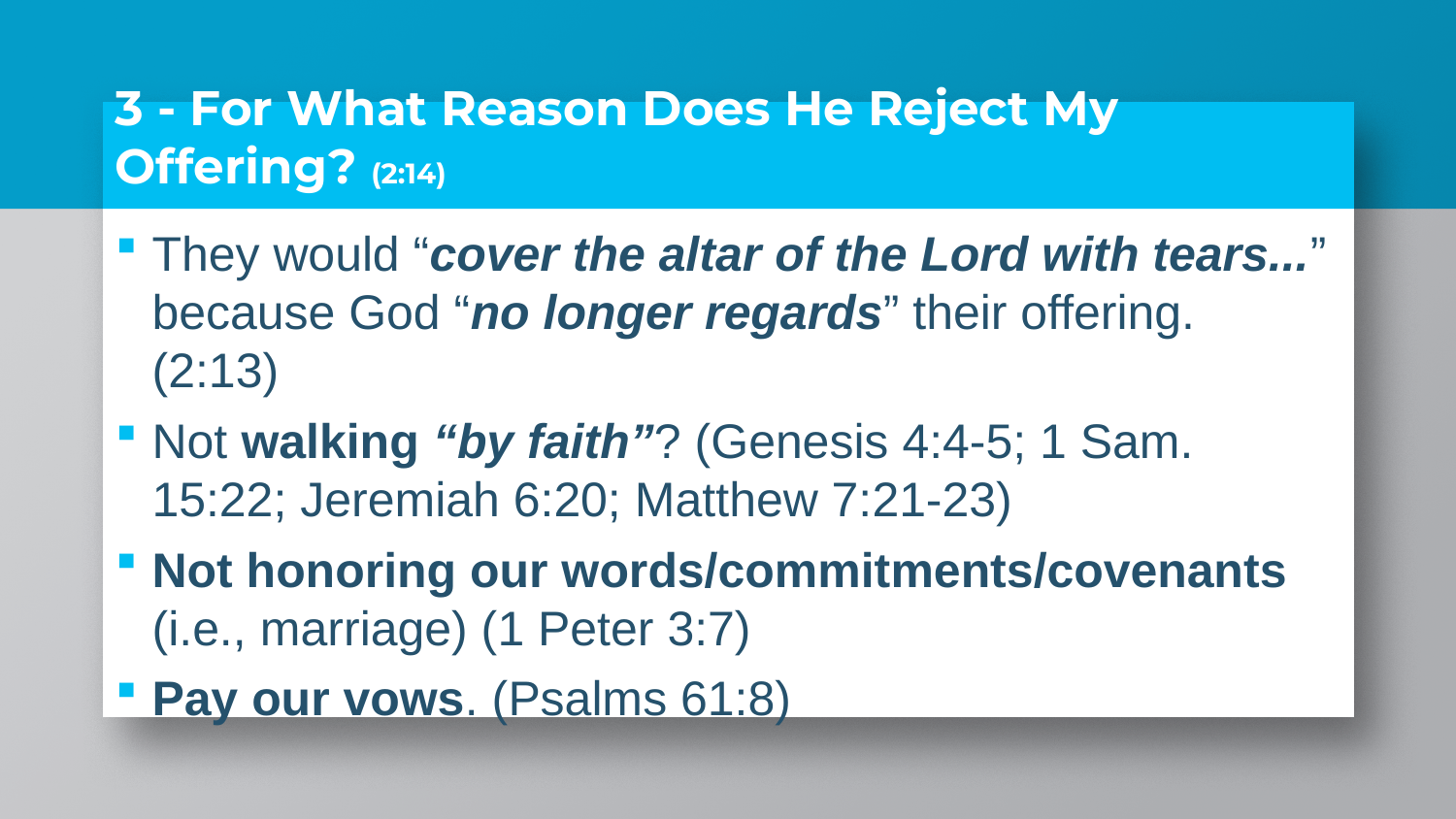

# 3 - For What Reason Does He Reject My Offering? (2:14)
They would “cover the altar of the Lord with tears...” because God “no longer regards” their offering. (2:13)
Not walking “by faith”? (Genesis 4:4-5; 1 Sam. 15:22; Jeremiah 6:20; Matthew 7:21-23)
Not honoring our words/commitments/covenants
(i.e., marriage) (1 Peter 3:7)
Pay our vows. (Psalms 61:8)